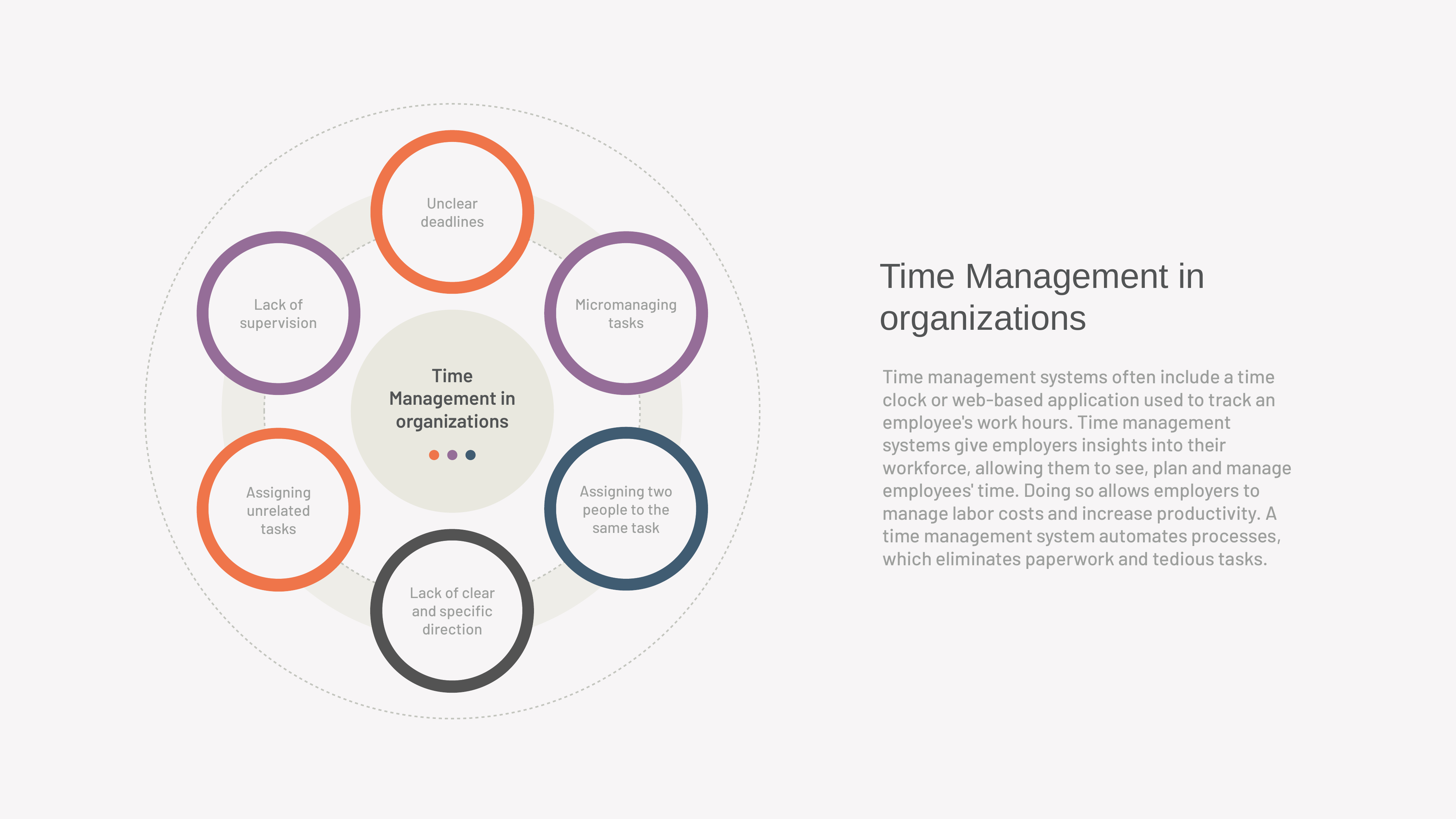

Unclear deadlines

Lack of supervision
Micromanaging tasks

Time Management in organizations

Assigning two people to the same task
Assigning unrelated tasks

Lack of clear and specific direction
Time Management in organizations
Time management systems often include a time clock or web-based application used to track an employee's work hours. Time management systems give employers insights into their workforce, allowing them to see, plan and manage employees' time. Doing so allows employers to manage labor costs and increase productivity. A time management system automates processes, which eliminates paperwork and tedious tasks.